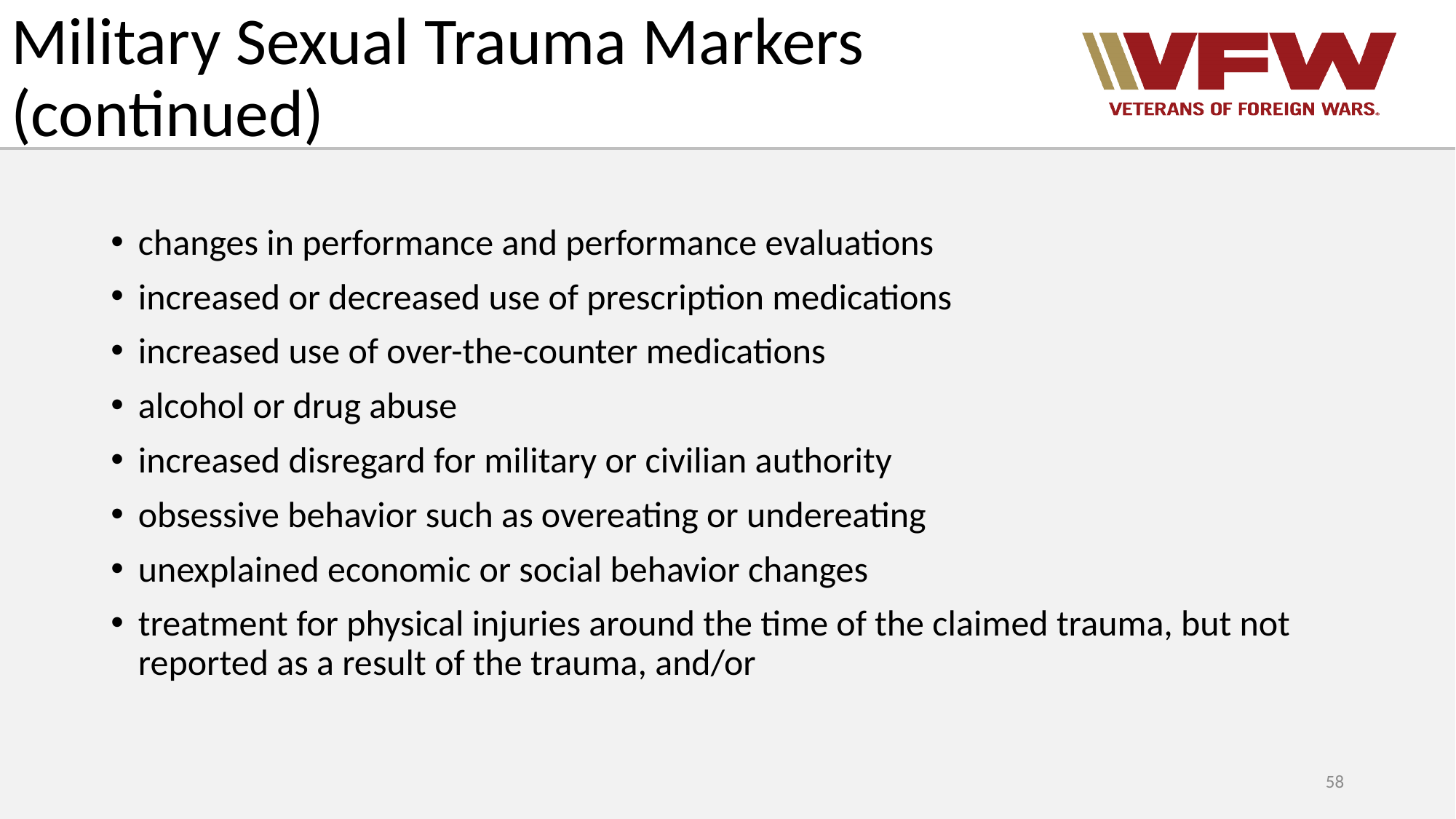

# Military Sexual Trauma Markers (continued)
changes in performance and performance evaluations
increased or decreased use of prescription medications
increased use of over-the-counter medications
alcohol or drug abuse
increased disregard for military or civilian authority
obsessive behavior such as overeating or undereating
unexplained economic or social behavior changes
treatment for physical injuries around the time of the claimed trauma, but not reported as a result of the trauma, and/or
58